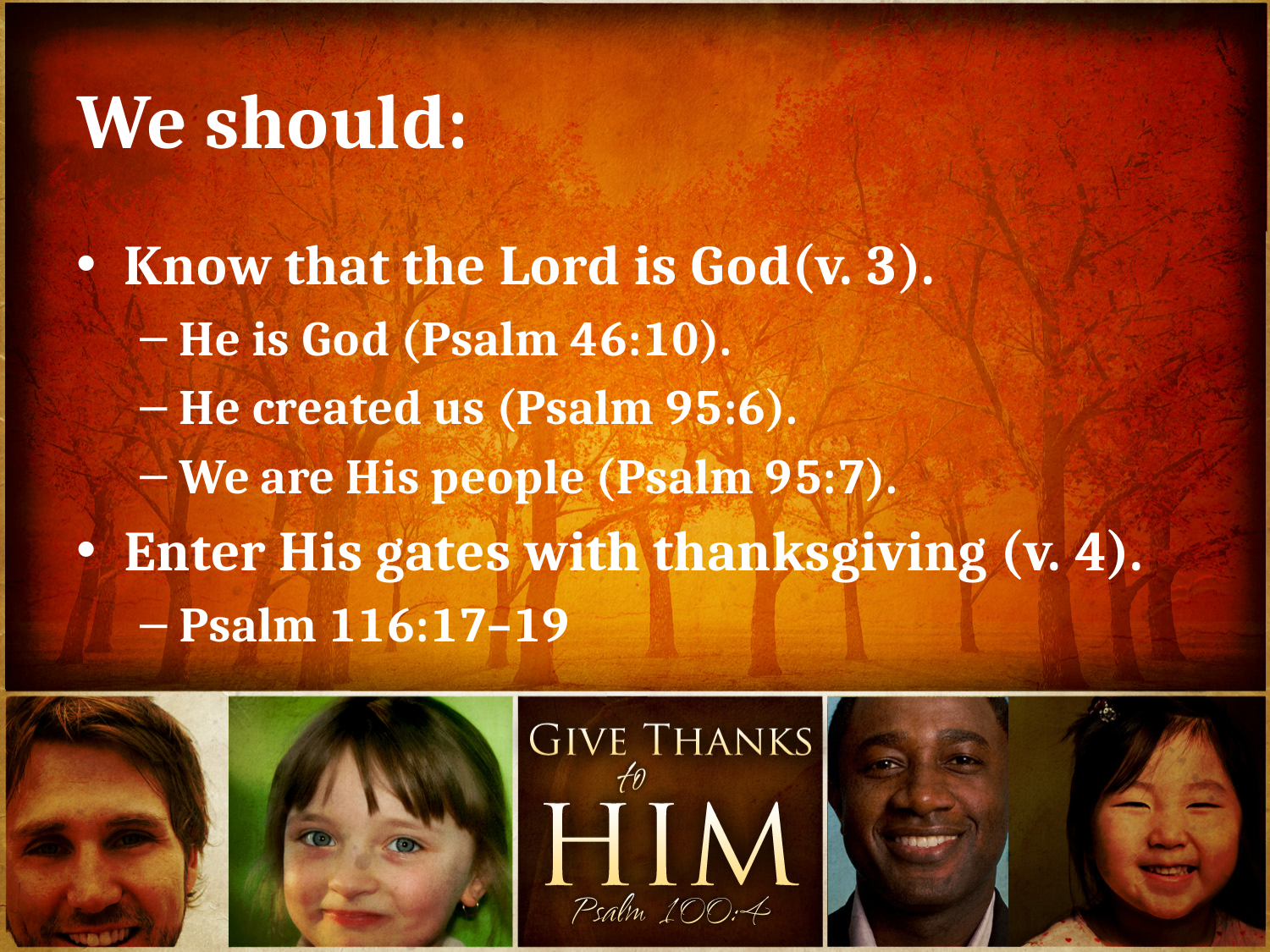

# We should:
Know that the Lord is God(v. 3).
He is God (Psalm 46:10).
He created us (Psalm 95:6).
We are His people (Psalm 95:7).
Enter His gates with thanksgiving (v. 4).
Psalm 116:17–19